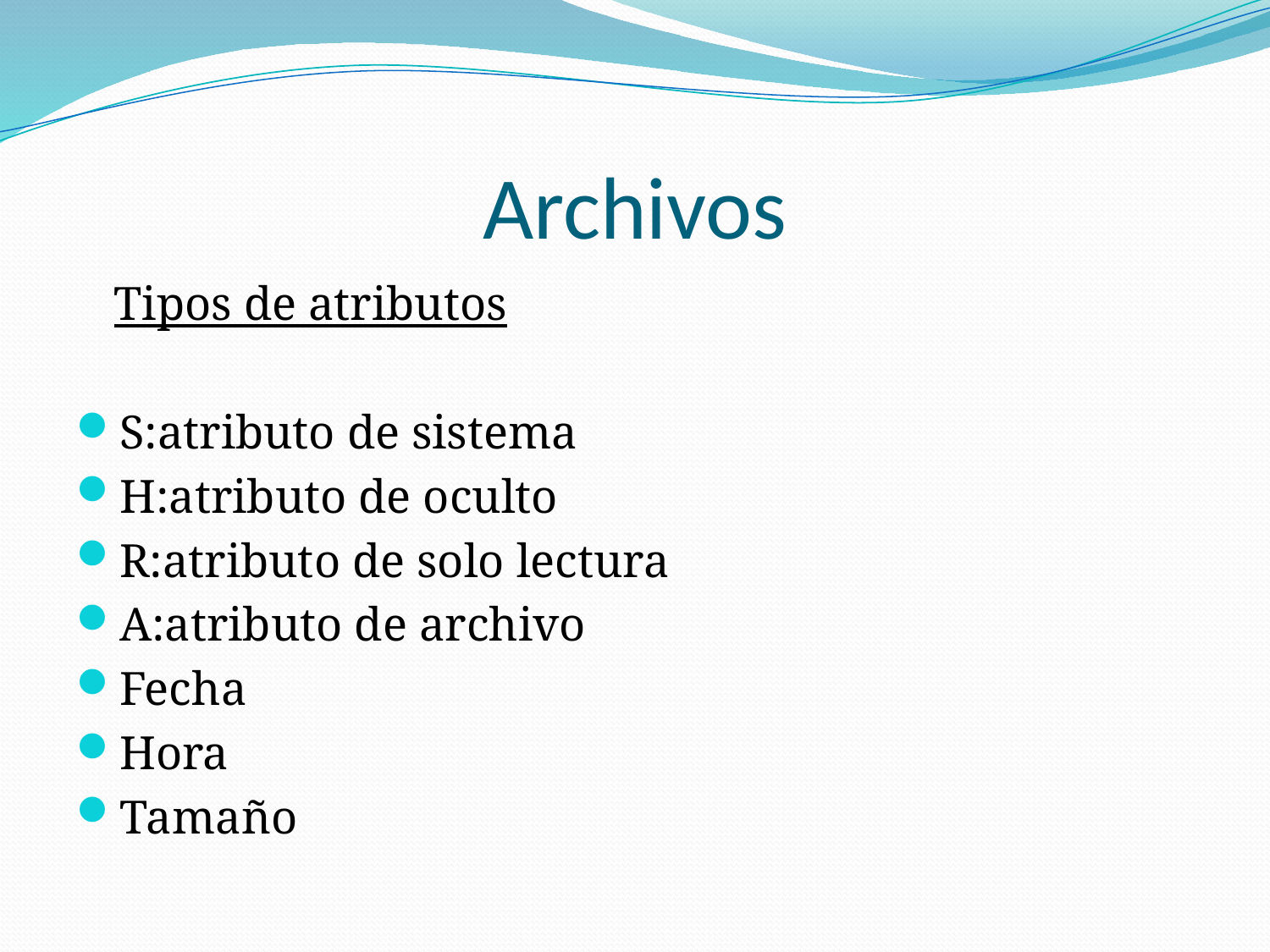

# Archivos
	Tipos de atributos

S:atributo de sistema
H:atributo de oculto
R:atributo de solo lectura
A:atributo de archivo
Fecha
Hora
Tamaño